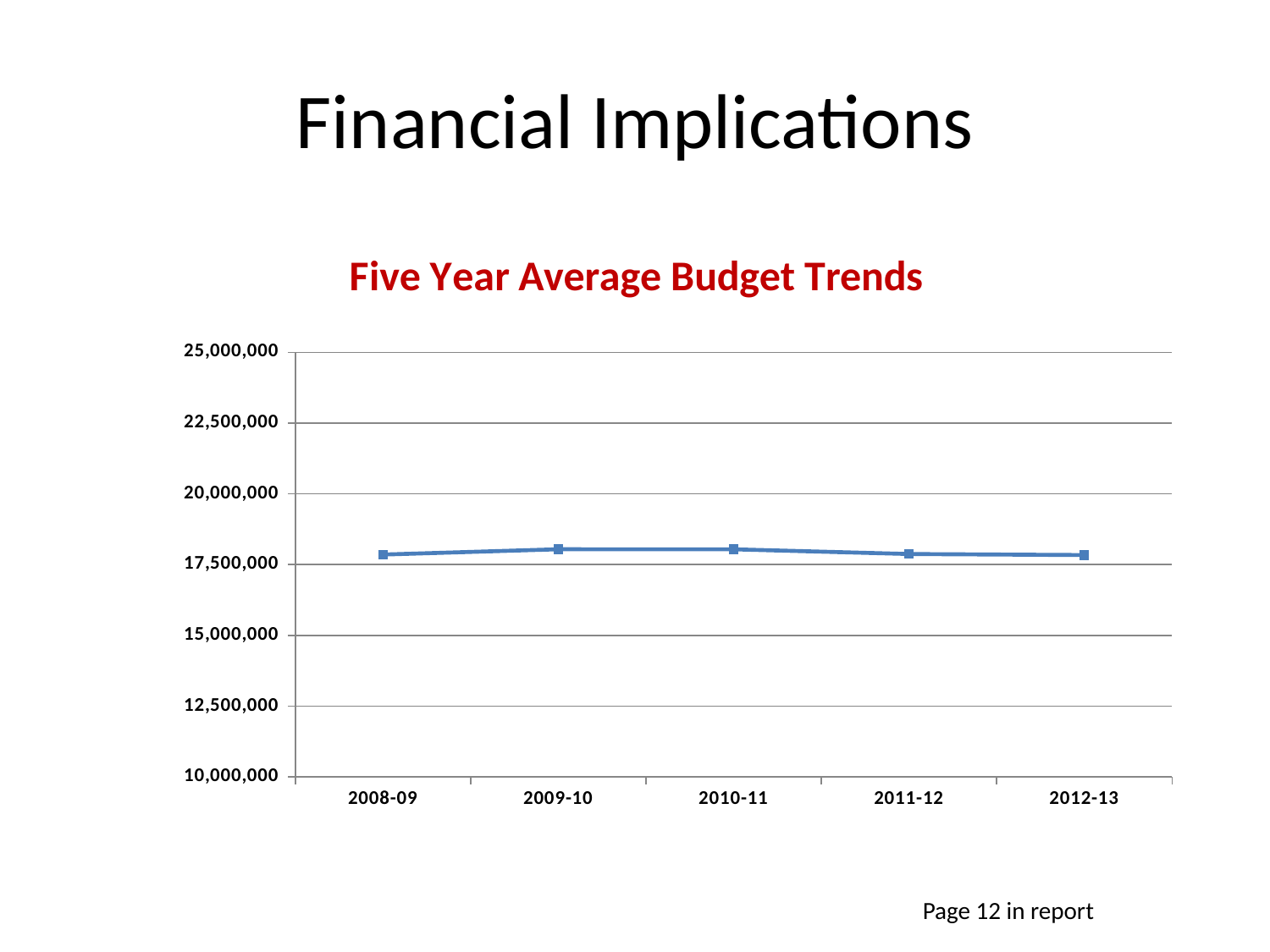

# Financial Implications

### Chart: Five Year Average Budget Trends

| Category |  |
|---|---|
| 2008-09 | 17855048.14285715 |
| 2009-10 | 18041916.285714276 |
| 2010-11 | 18039617.71428572 |
| 2011-12 | 17874294.571428515 |
| 2012-13 | 17837939.285714276 |
Page 12 in report